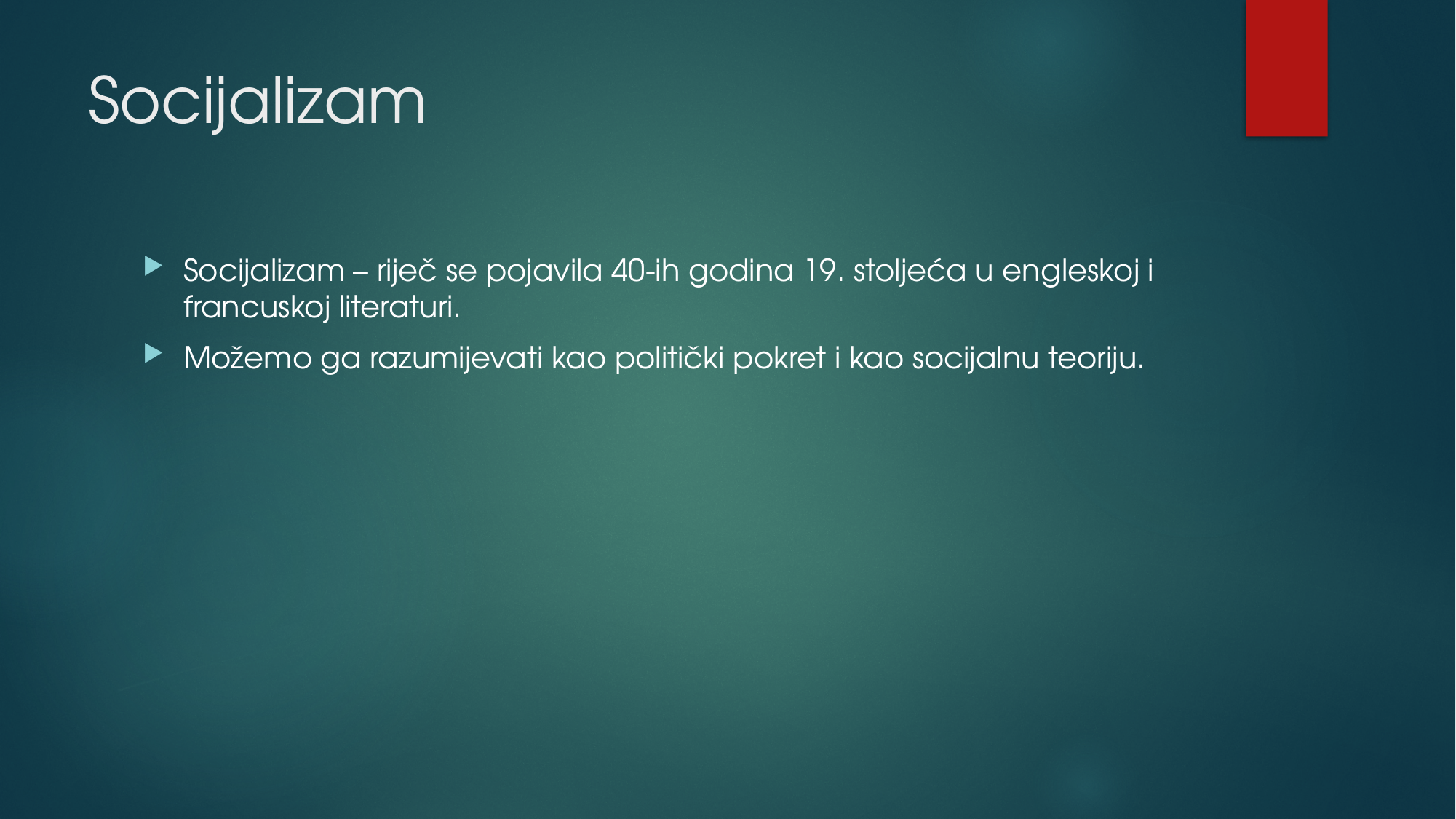

# Socijalizam
Socijalizam – riječ se pojavila 40-ih godina 19. stoljeća u engleskoj i francuskoj literaturi.
Možemo ga razumijevati kao politički pokret i kao socijalnu teoriju.